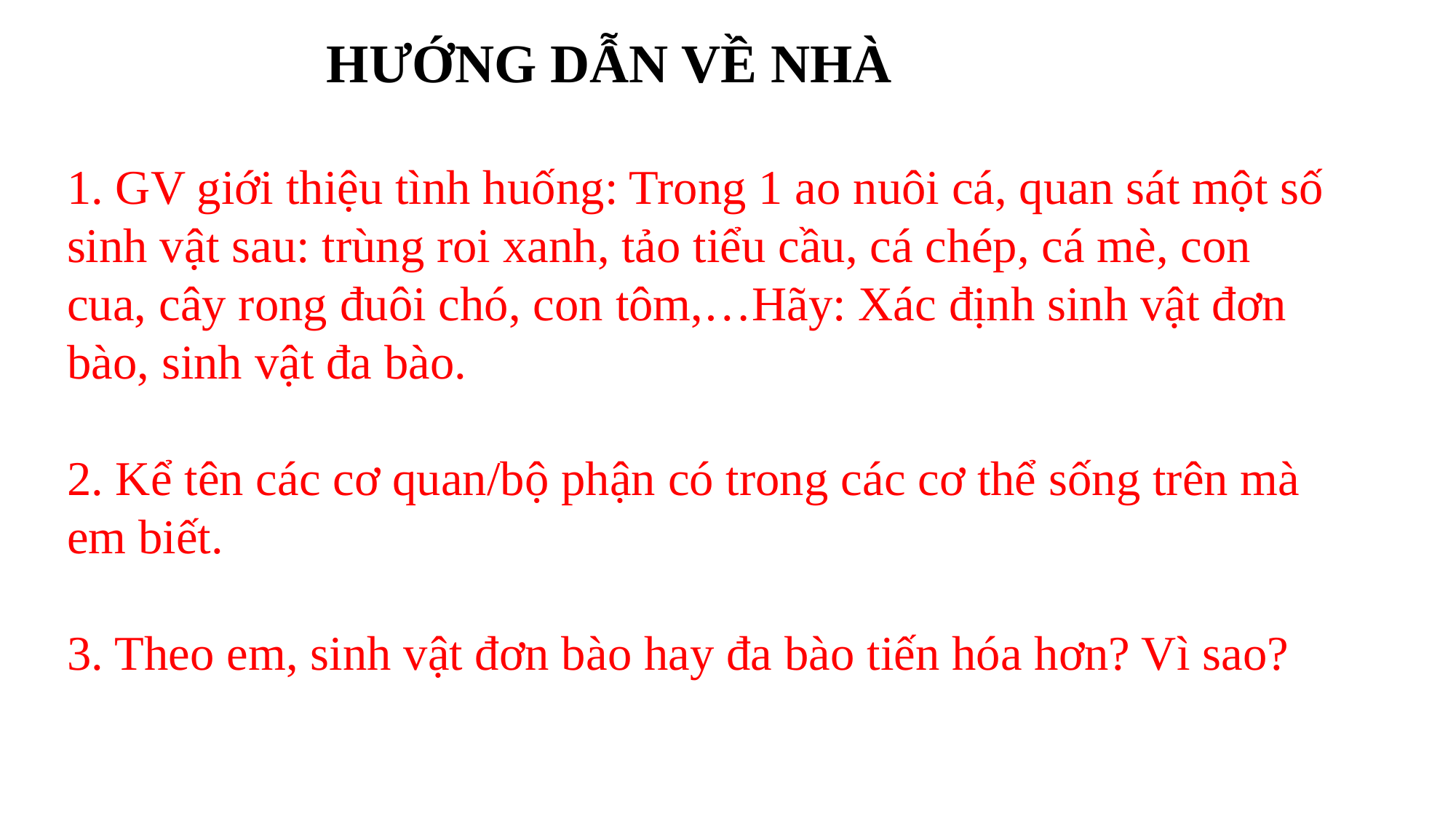

HƯỚNG DẪN VỀ NHÀ
1. GV giới thiệu tình huống: Trong 1 ao nuôi cá, quan sát một số sinh vật sau: trùng roi xanh, tảo tiểu cầu, cá chép, cá mè, con cua, cây rong đuôi chó, con tôm,…Hãy: Xác định sinh vật đơn bào, sinh vật đa bào.

2. Kể tên các cơ quan/bộ phận có trong các cơ thể sống trên mà em biết.

3. Theo em, sinh vật đơn bào hay đa bào tiến hóa hơn? Vì sao?